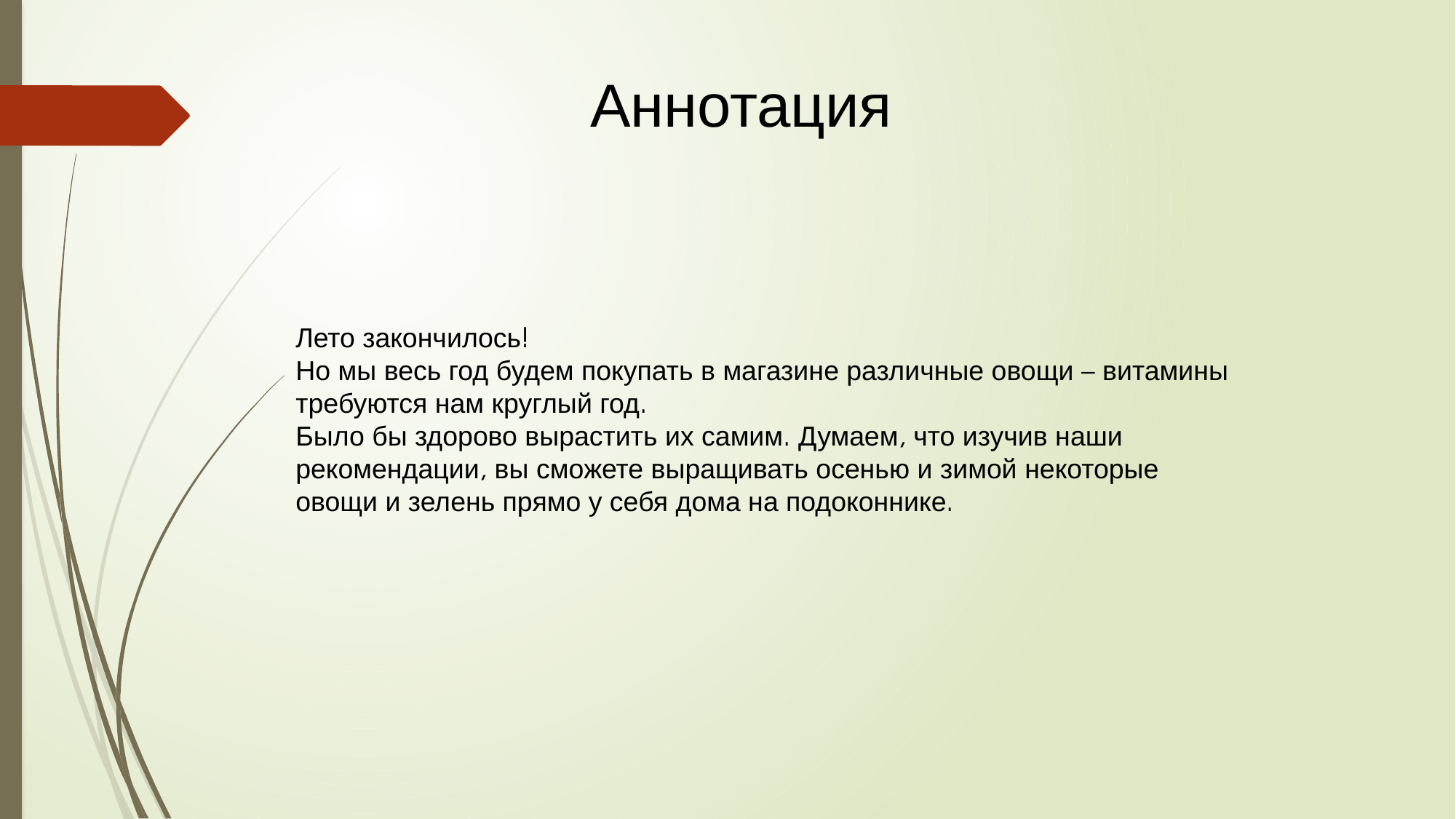

Аннотация
Лето закончилось!
Но мы весь год будем покупать в магазине различные овощи – витамины требуются нам круглый год.
Было бы здорово вырастить их самим. Думаем, что изучив наши рекомендации, вы сможете выращивать осенью и зимой некоторые овощи и зелень прямо у себя дома на подоконнике.